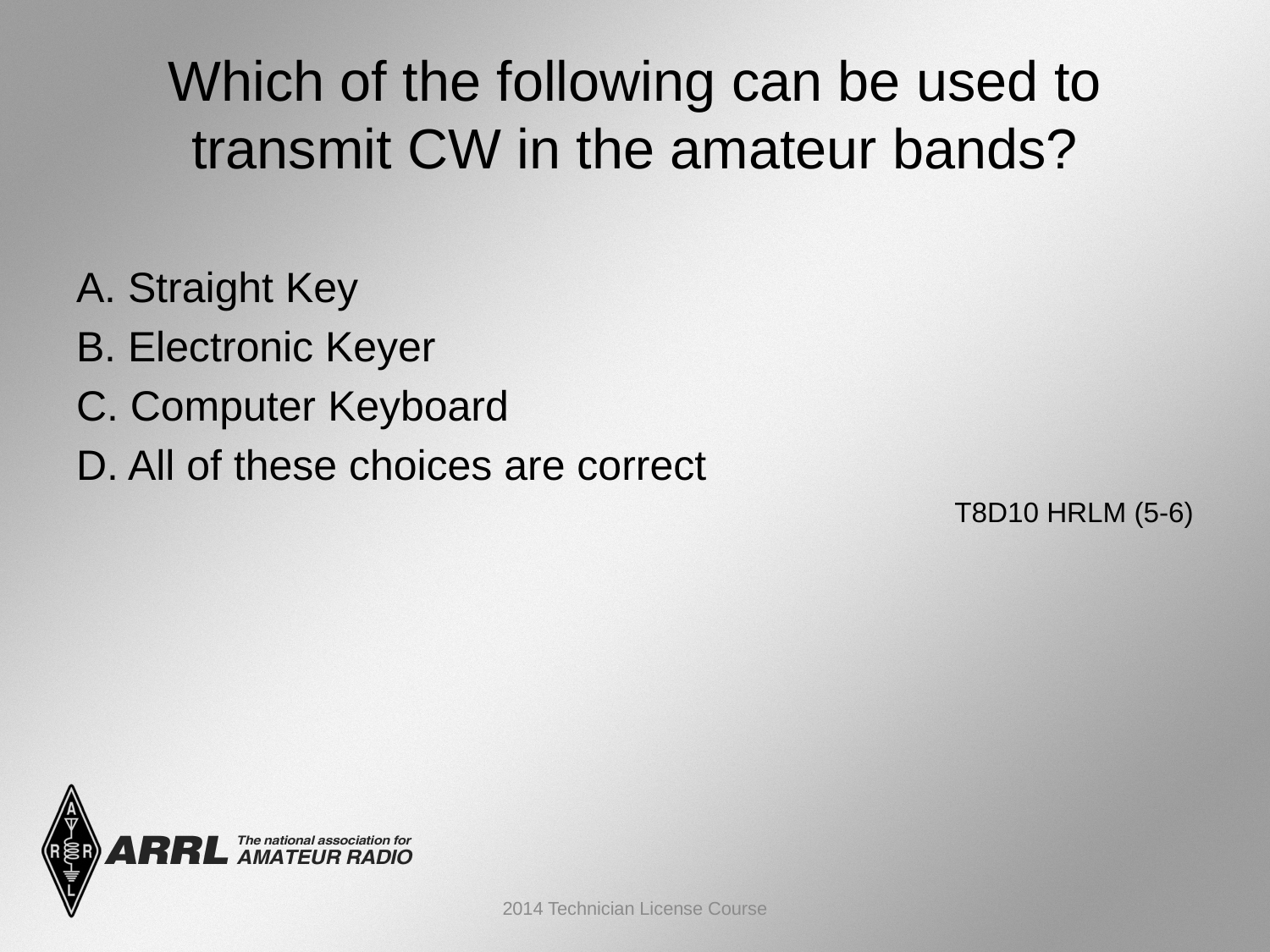

# Which of the following can be used to transmit CW in the amateur bands?
A. Straight Key
B. Electronic Keyer
C. Computer Keyboard
D. All of these choices are correct
 T8D10 HRLM (5-6)
2014 Technician License Course